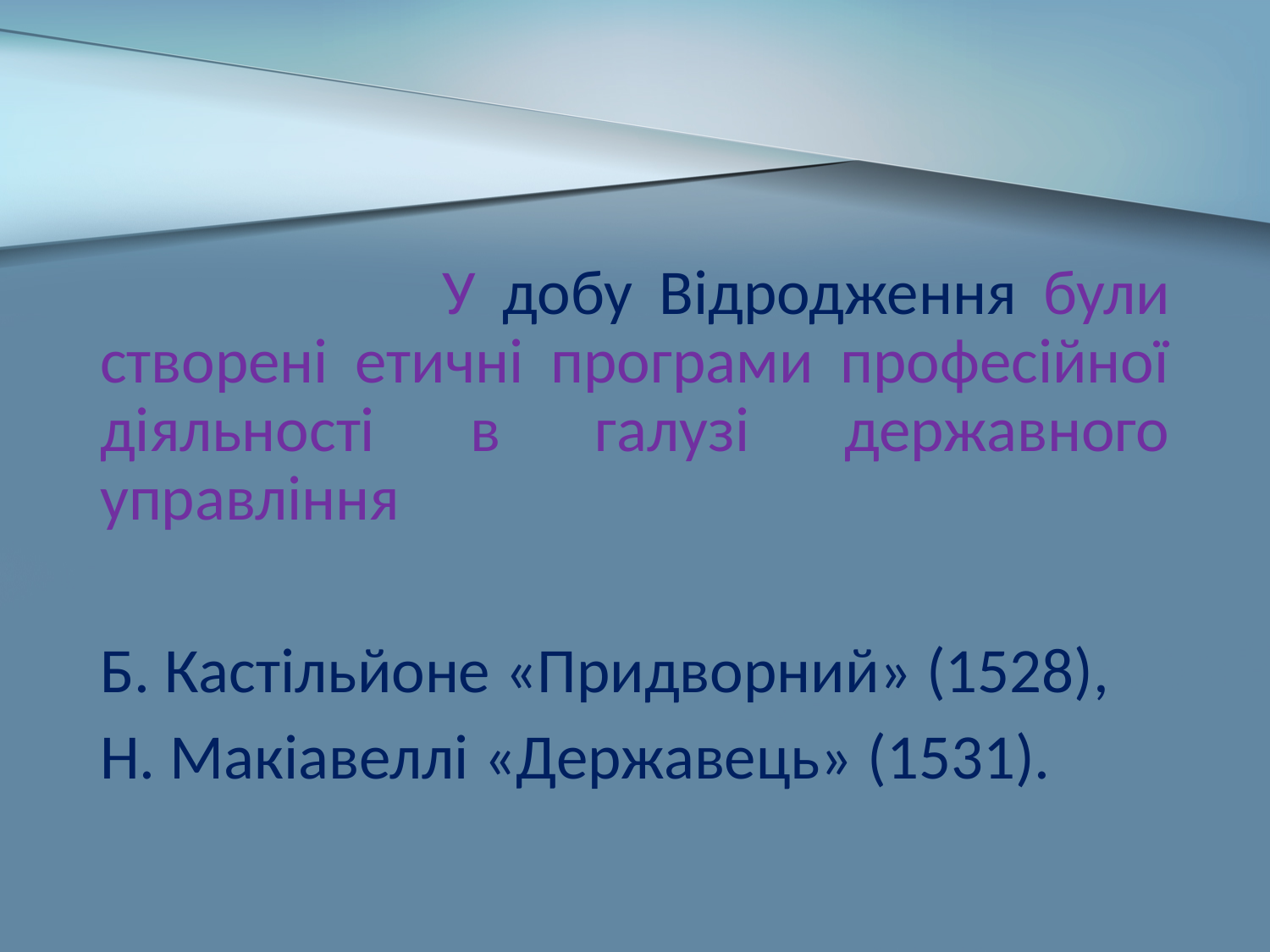

У добу Відродження були створені етичні програми професійної діяльності в галузі державного управління

Б. Кастільйоне «Придворний» (1528),
Н. Макіавеллі «Державець» (1531).